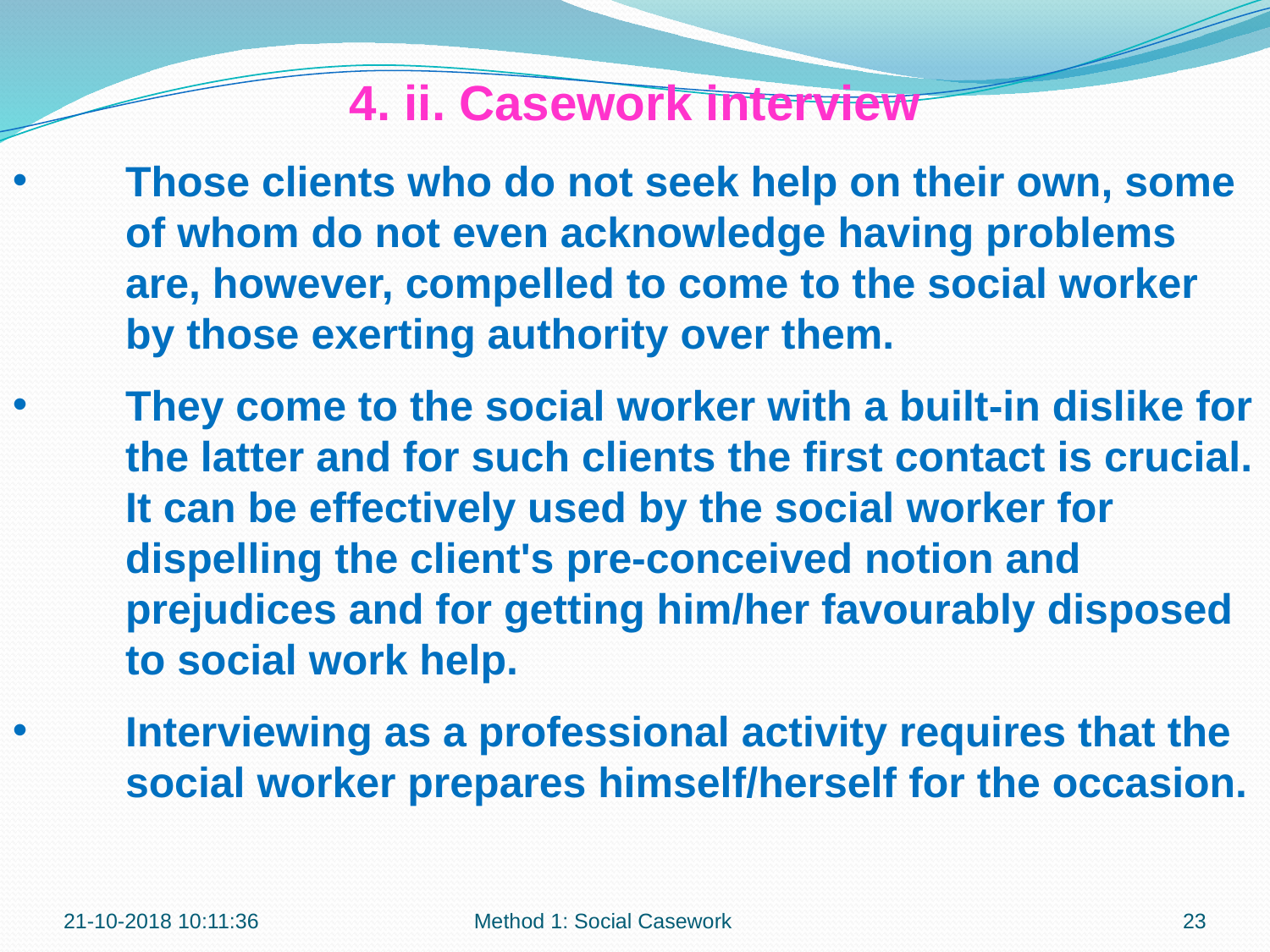

4. ii. Casework interview
Those clients who do not seek help on their own, some of whom do not even acknowledge having problems are, however, compelled to come to the social worker by those exerting authority over them.
They come to the social worker with a built-in dislike for the latter and for such clients the first contact is crucial. It can be effectively used by the social worker for dispelling the client's pre-conceived notion and prejudices and for getting him/her favourably disposed to social work help.
Interviewing as a professional activity requires that the social worker prepares himself/herself for the occasion.
21-10-2018 10:11:36
Method 1: Social Casework
23